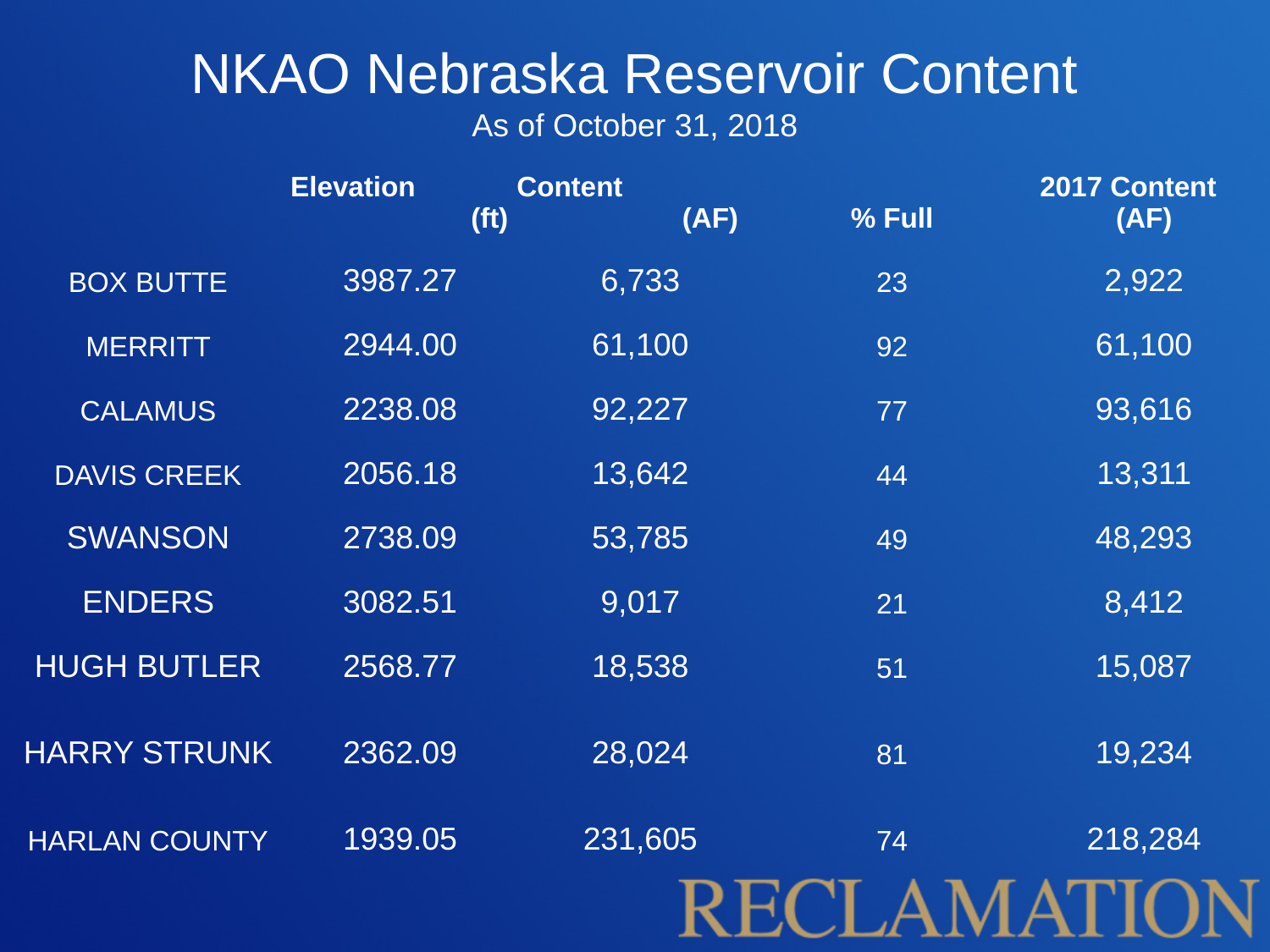

NKAO Nebraska Reservoir Content
As of October 31, 2018
|  | Elevation (ft) | Content (AF) | % Full | 2017 Content (AF) |
| --- | --- | --- | --- | --- |
| BOX BUTTE | 3987.27 | 6,733 | 23 | 2,922 |
| MERRITT | 2944.00 | 61,100 | 92 | 61,100 |
| CALAMUS | 2238.08 | 92,227 | 77 | 93,616 |
| DAVIS CREEK | 2056.18 | 13,642 | 44 | 13,311 |
| SWANSON | 2738.09 | 53,785 | 49 | 48,293 |
| ENDERS | 3082.51 | 9,017 | 21 | 8,412 |
| HUGH BUTLER | 2568.77 | 18,538 | 51 | 15,087 |
| HARRY STRUNK | 2362.09 | 28,024 | 81 | 19,234 |
| HARLAN COUNTY | 1939.05 | 231,605 | 74 | 218,284 |